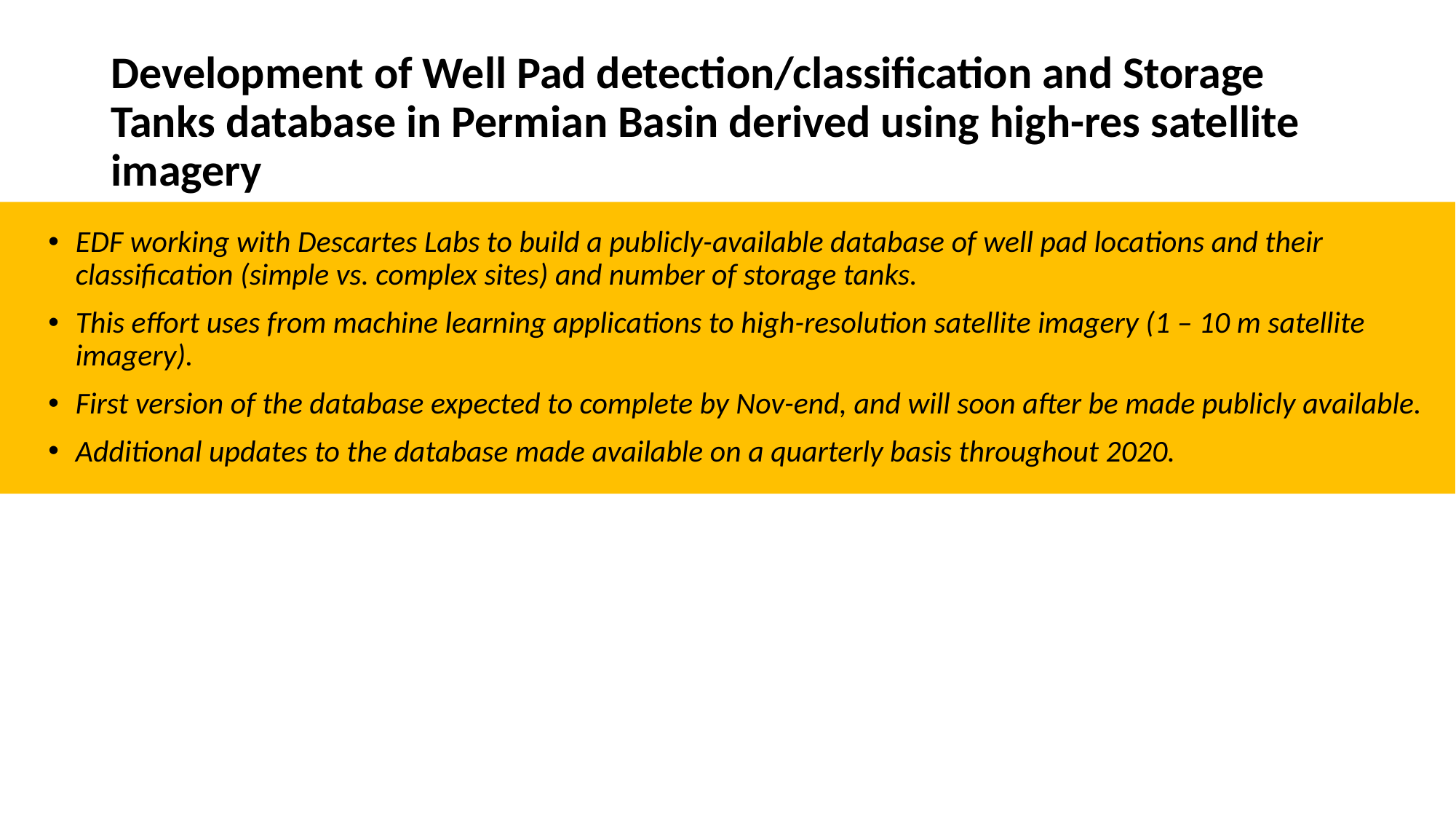

# Development of Well Pad detection/classification and Storage Tanks database in Permian Basin derived using high-res satellite imagery

EDF working with Descartes Labs to build a publicly-available database of well pad locations and their classification (simple vs. complex sites) and number of storage tanks.
This effort uses from machine learning applications to high-resolution satellite imagery (1 – 10 m satellite imagery).
First version of the database expected to complete by Nov-end, and will soon after be made publicly available.
Additional updates to the database made available on a quarterly basis throughout 2020.